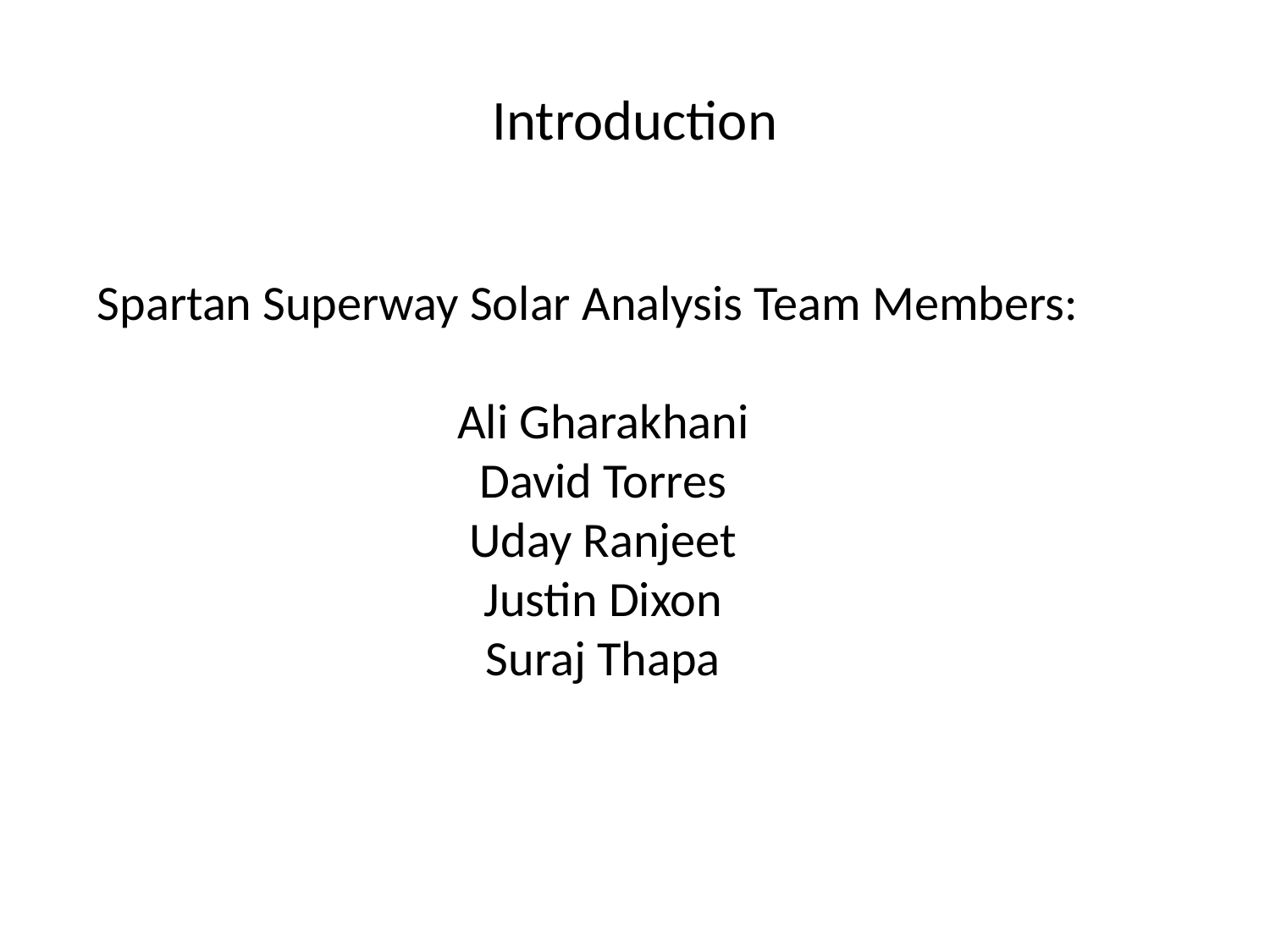

# Introduction
Spartan Superway Solar Analysis Team Members:

Ali Gharakhani
David Torres
Uday Ranjeet
Justin Dixon
Suraj Thapa